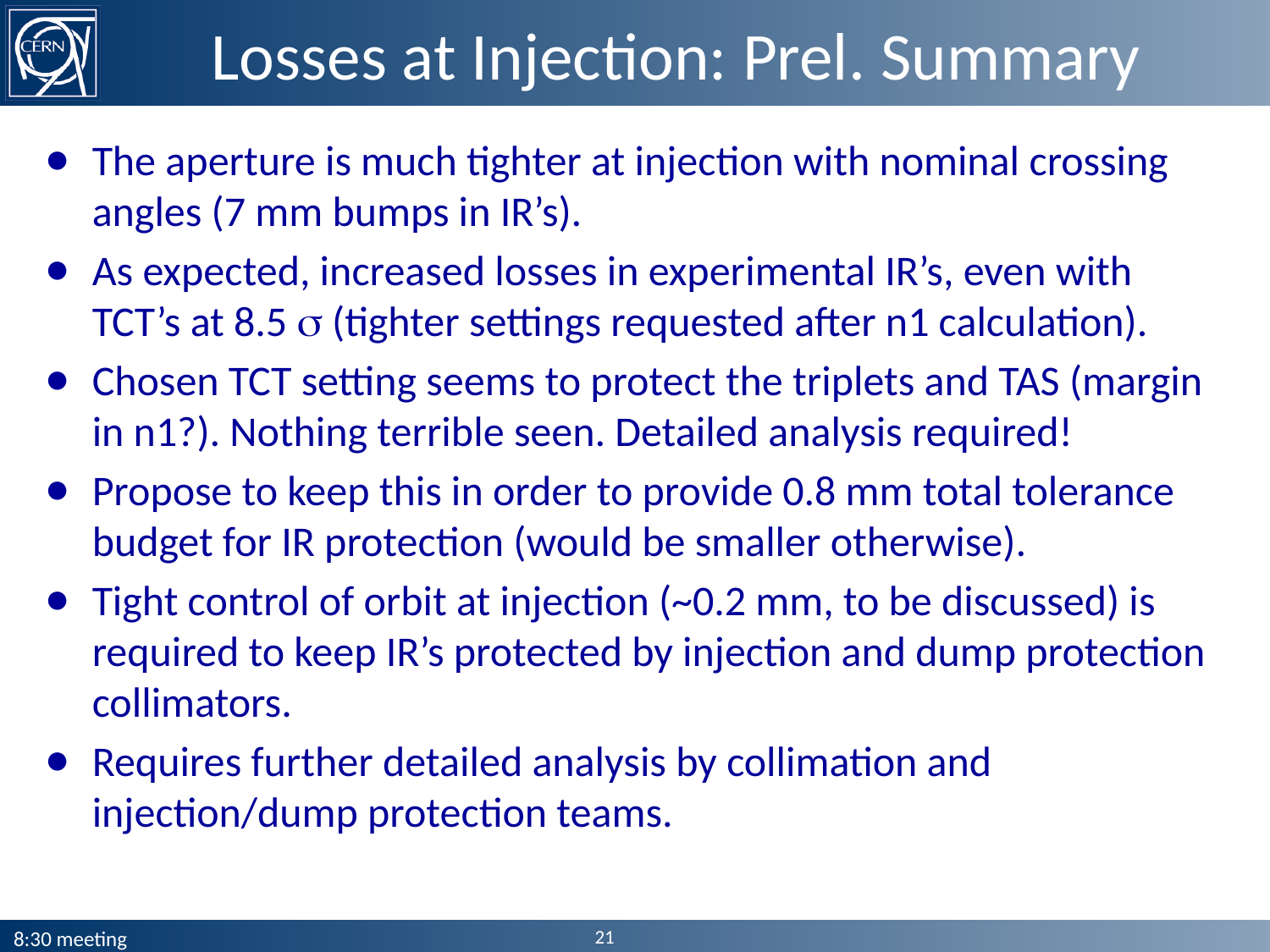

# Losses at Injection: Prel. Summary
The aperture is much tighter at injection with nominal crossing angles (7 mm bumps in IR’s).
As expected, increased losses in experimental IR’s, even with TCT’s at 8.5 σ (tighter settings requested after n1 calculation).
Chosen TCT setting seems to protect the triplets and TAS (margin in n1?). Nothing terrible seen. Detailed analysis required!
Propose to keep this in order to provide 0.8 mm total tolerance budget for IR protection (would be smaller otherwise).
Tight control of orbit at injection (~0.2 mm, to be discussed) is required to keep IR’s protected by injection and dump protection collimators.
Requires further detailed analysis by collimation and injection/dump protection teams.
21
8:30 meeting